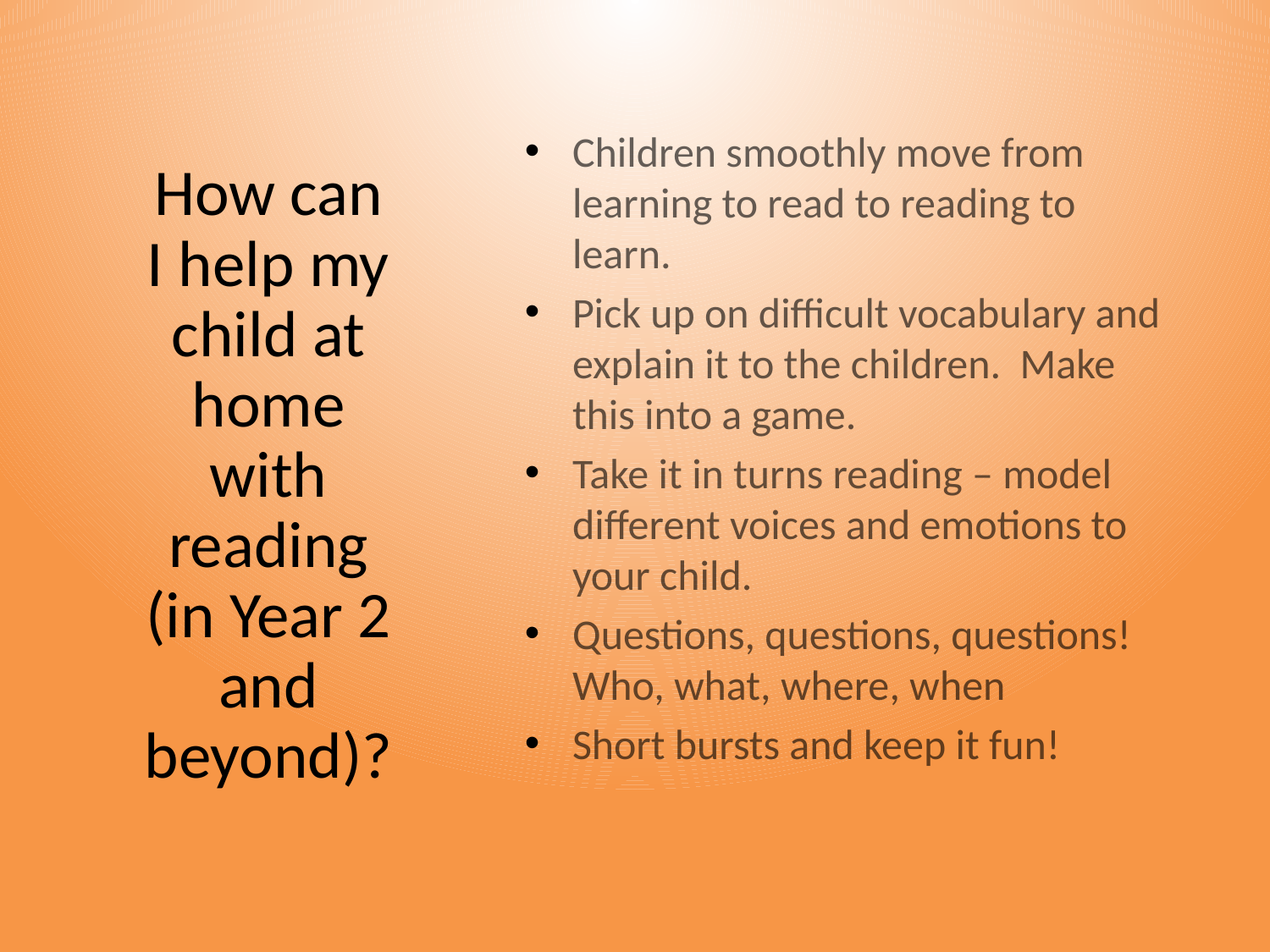

# How can I help my child at home with reading (in Year 2 and beyond)?
Children smoothly move from learning to read to reading to learn.
Pick up on difficult vocabulary and explain it to the children.  Make this into a game.
Take it in turns reading – model different voices and emotions to your child.
Questions, questions, questions! Who, what, where, when
Short bursts and keep it fun!